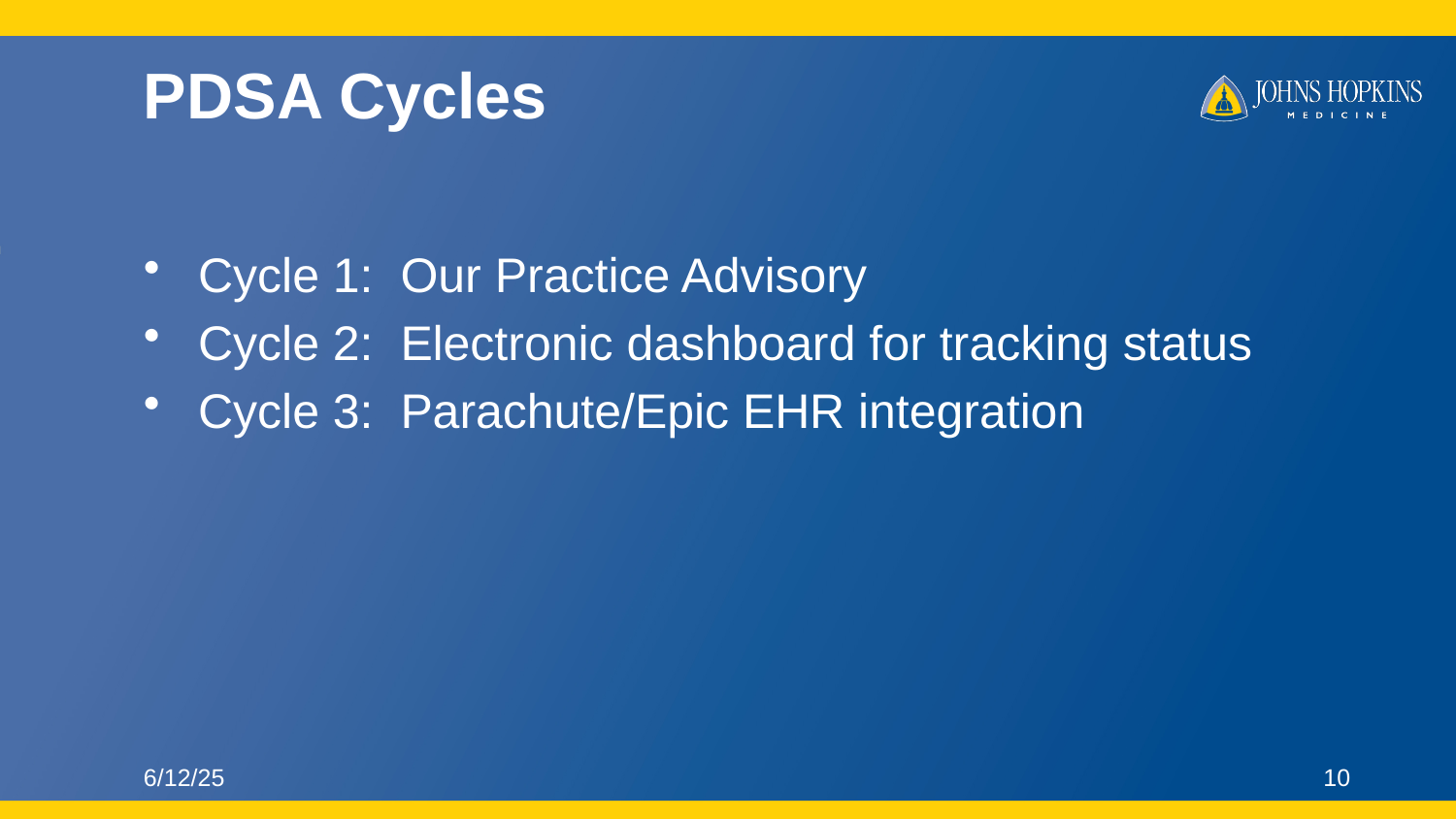

# PDSA Cycles
Cycle 1:  Our Practice Advisory
Cycle 2:  Electronic dashboard for tracking status
Cycle 3:  Parachute/Epic EHR integration
6/12/25

10